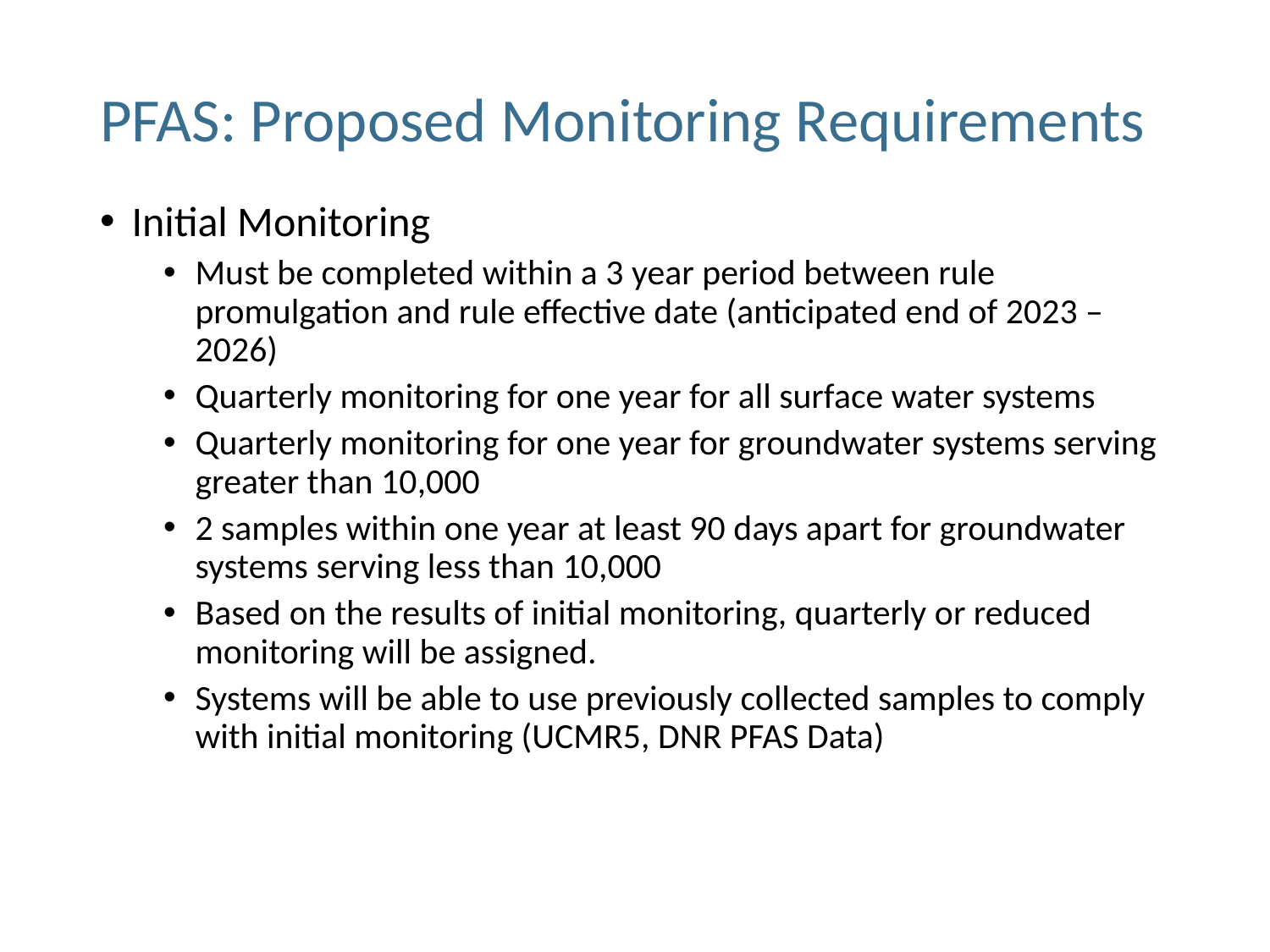

# PFAS: Proposed Monitoring Requirements
Initial Monitoring
Must be completed within a 3 year period between rule promulgation and rule effective date (anticipated end of 2023 – 2026)
Quarterly monitoring for one year for all surface water systems
Quarterly monitoring for one year for groundwater systems serving greater than 10,000
2 samples within one year at least 90 days apart for groundwater systems serving less than 10,000
Based on the results of initial monitoring, quarterly or reduced monitoring will be assigned.
Systems will be able to use previously collected samples to comply with initial monitoring (UCMR5, DNR PFAS Data)